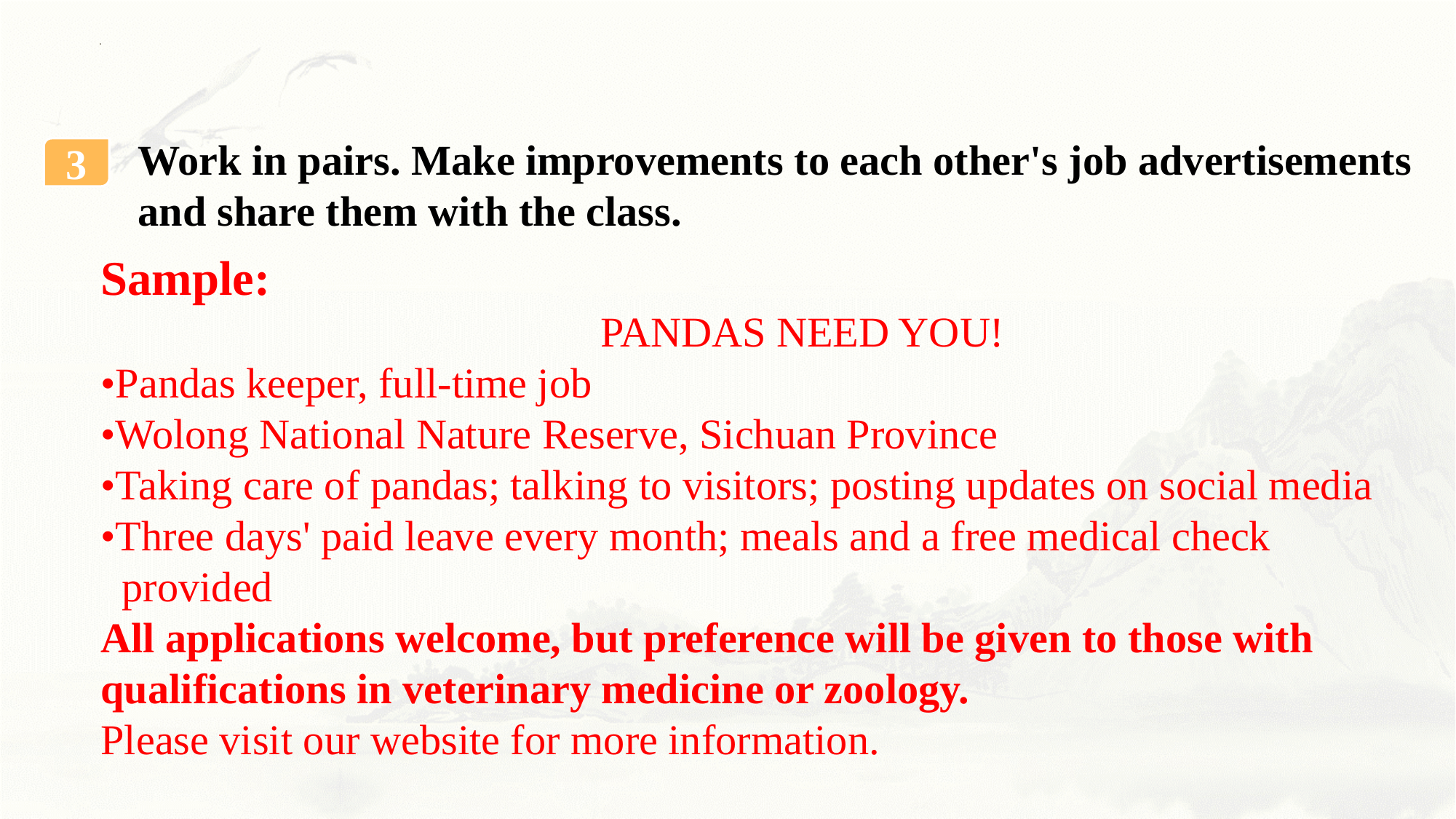

Work in pairs. Make improvements to each other's job advertisements and share them with the class.
3
Sample:
          PANDAS NEED YOU!
•Pandas keeper, full-time job
•Wolong National Nature Reserve, Sichuan Province
•Taking care of pandas; talking to visitors; posting updates on social media
•Three days' paid leave every month; meals and a free medical check
  provided
All applications welcome, but preference will be given to those with
qualifications in veterinary medicine or zoology.
Please visit our website for more information.